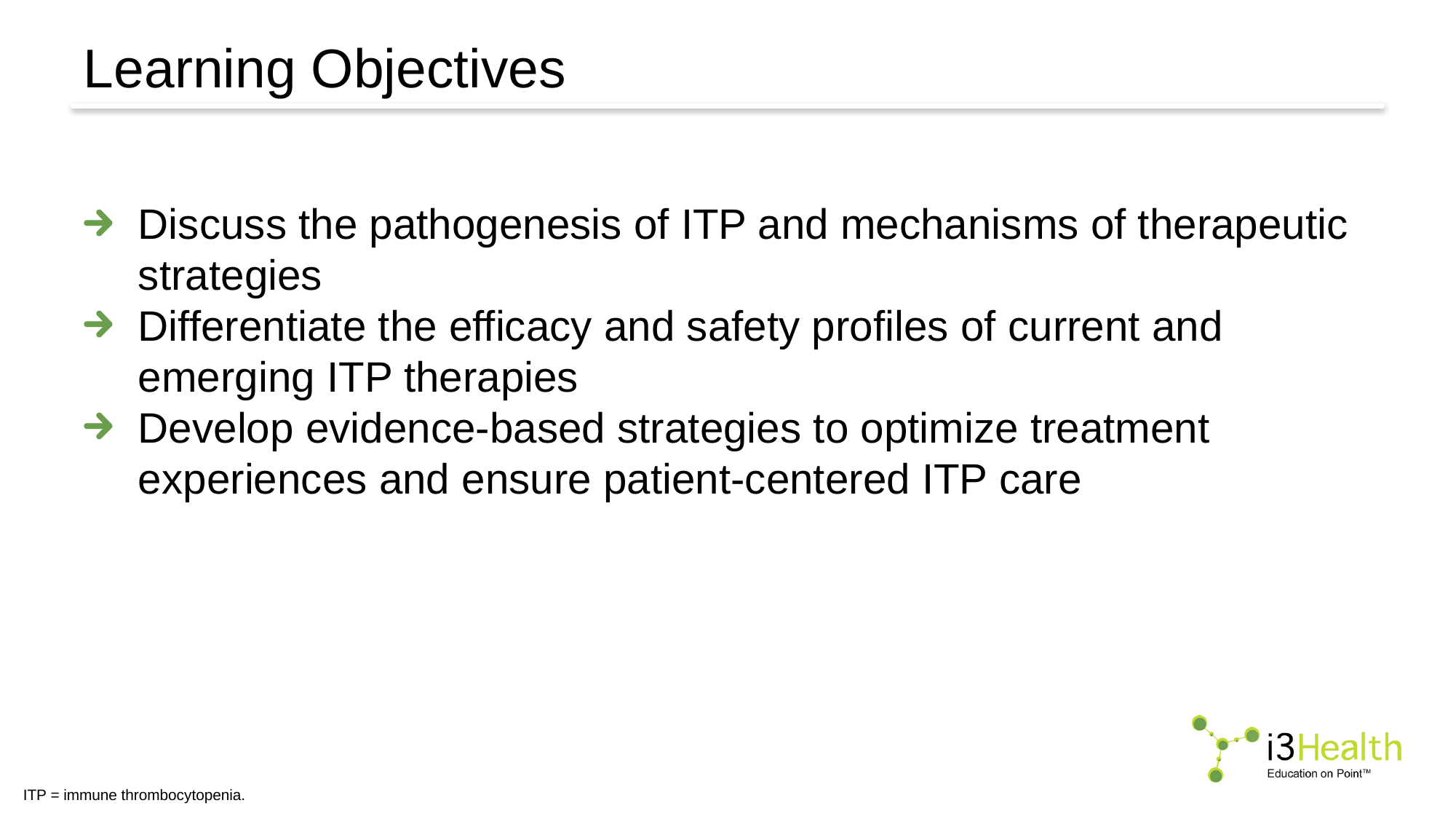

# Learning Objectives
Discuss the pathogenesis of ITP and mechanisms of therapeutic strategies
Differentiate the efficacy and safety profiles of current and emerging ITP therapies
Develop evidence-based strategies to optimize treatment experiences and ensure patient-centered ITP care
ITP = immune thrombocytopenia.